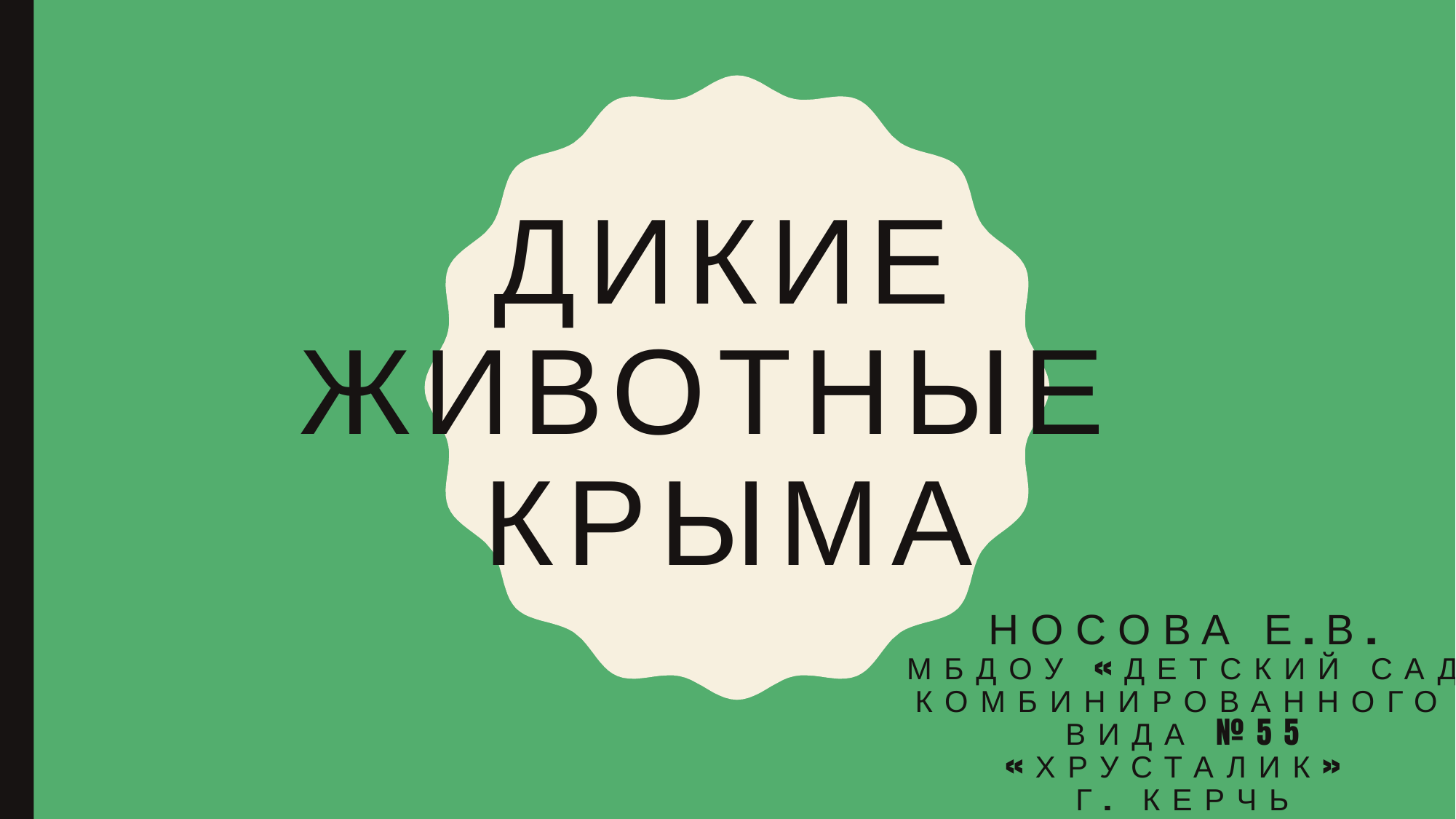

# Дикие животные  крыма

Носова Е.В.
МБДОУ «Детский сад
Комбинированного вида №55
«Хрусталик»
г. Керчь